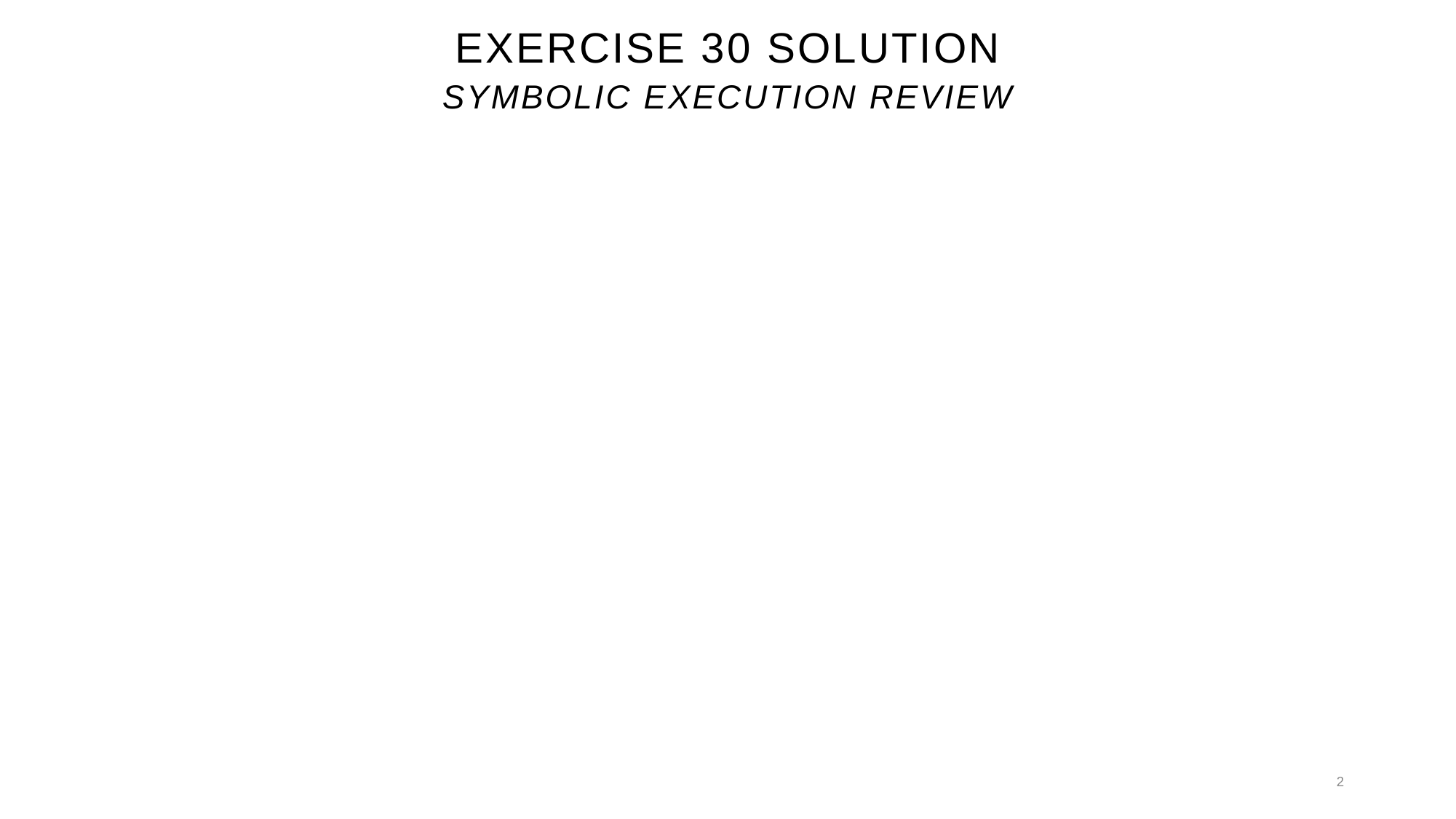

# Exercise 30 Solution
Symbolic Execution Review
2